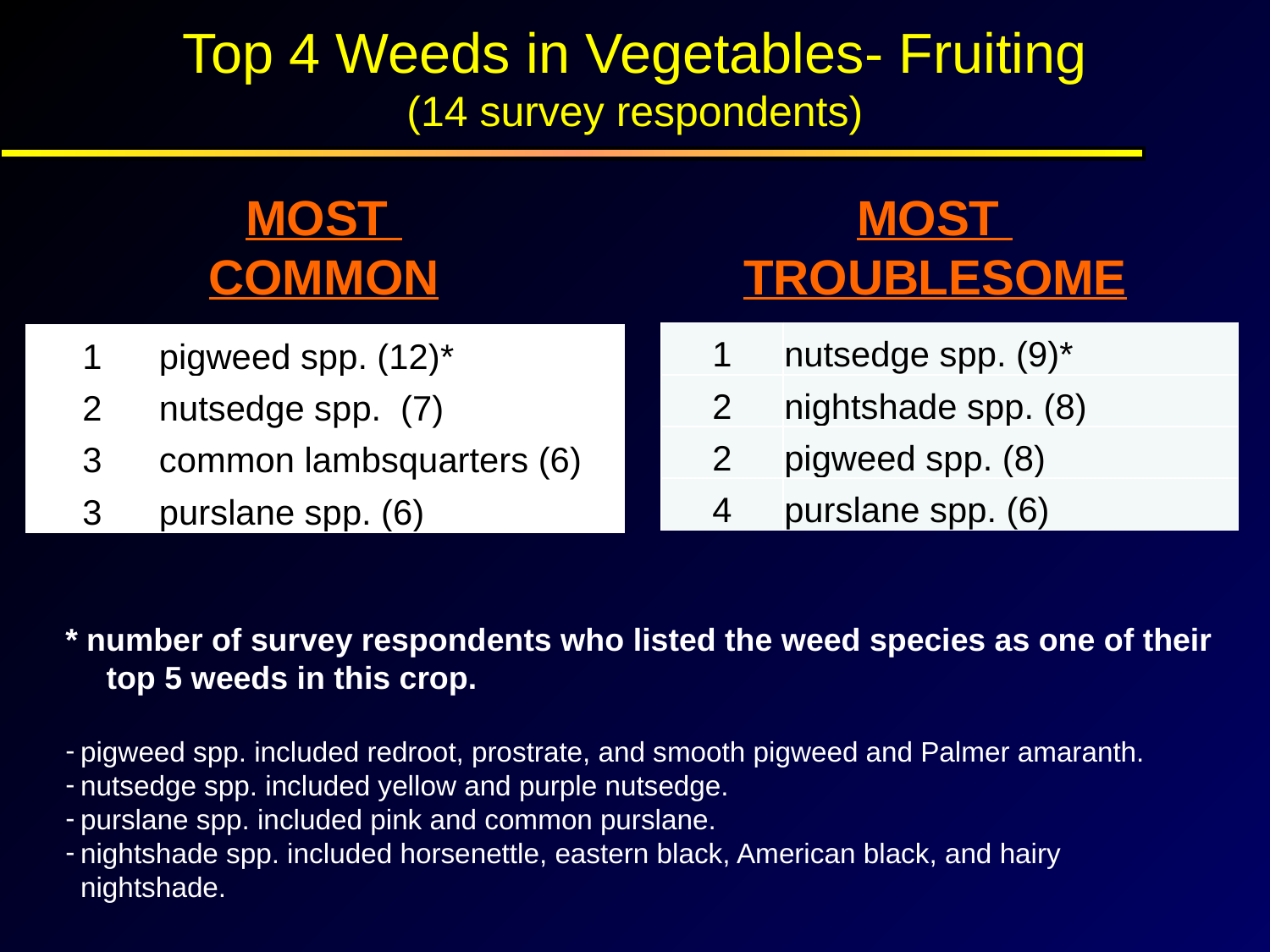

Top 4 Weeds in Vegetables- Fruiting
(14 survey respondents)

MOST
COMMON
MOST
TROUBLESOME
| 1 | nutsedge spp. (9)\* |
| --- | --- |
| 2 | nightshade spp. (8) |
| 2 | pigweed spp. (8) |
| 4 | purslane spp. (6) |
| 1 | pigweed spp. (12)\* |
| --- | --- |
| 2 | nutsedge spp. (7) |
| 3 | common lambsquarters (6) |
| 3 | purslane spp. (6) |
* number of survey respondents who listed the weed species as one of their  top 5 weeds in this crop.

pigweed spp. included redroot, prostrate, and smooth pigweed and Palmer amaranth.
nutsedge spp. included yellow and purple nutsedge.
purslane spp. included pink and common purslane.
nightshade spp. included horsenettle, eastern black, American black, and hairy nightshade.